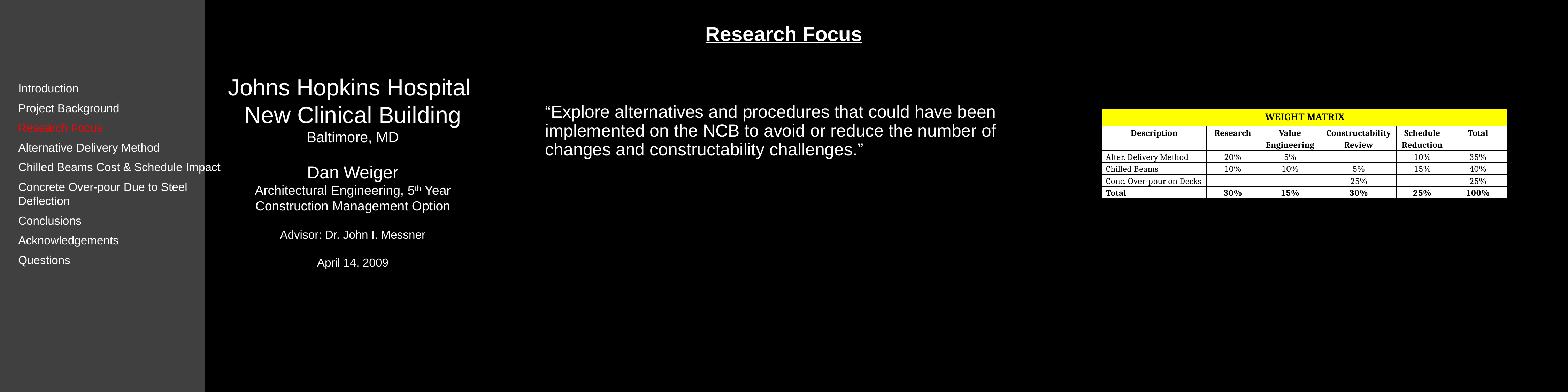

Research Focus

“Explore alternatives and procedures that could have been implemented on the NCB to avoid or reduce the number of changes and constructability challenges.”

| WEIGHT MATRIX |  |  |  |  |  |
| --- | --- | --- | --- | --- | --- |
| Description | Research | Value Engineering | Constructability Review | Schedule Reduction | Total |
| Alter. Delivery Method | 20% | 5% |  | 10% | 35% |
| Chilled Beams | 10% | 10% | 5% | 15% | 40% |
| Conc. Over-pour on Decks |  |  | 25% |  | 25% |
| Total | 30% | 15% | 30% | 25% | 100% |